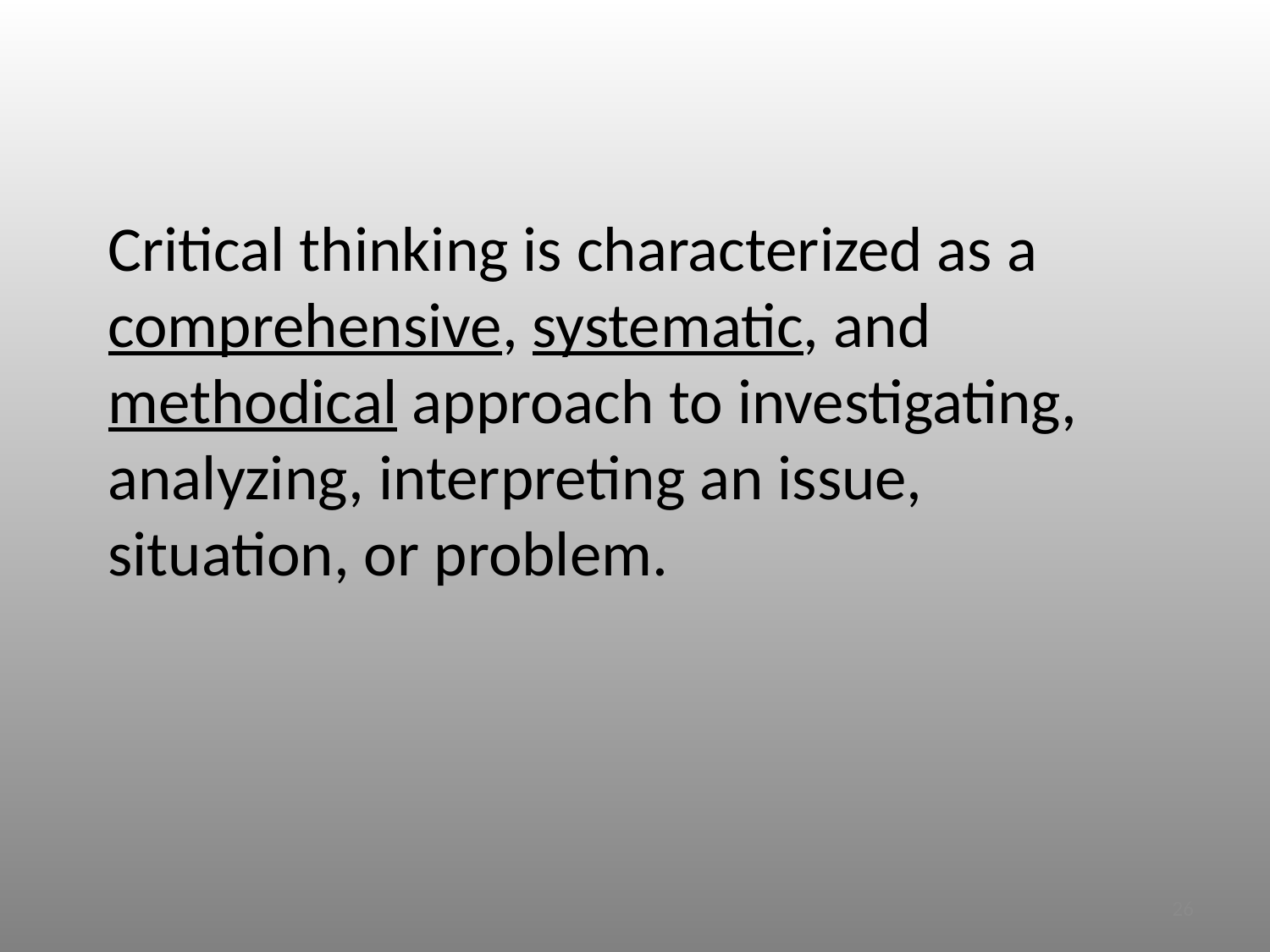

# Critical thinking is characterized as a comprehensive, systematic, and methodical approach to investigating, analyzing, interpreting an issue, situation, or problem.
26